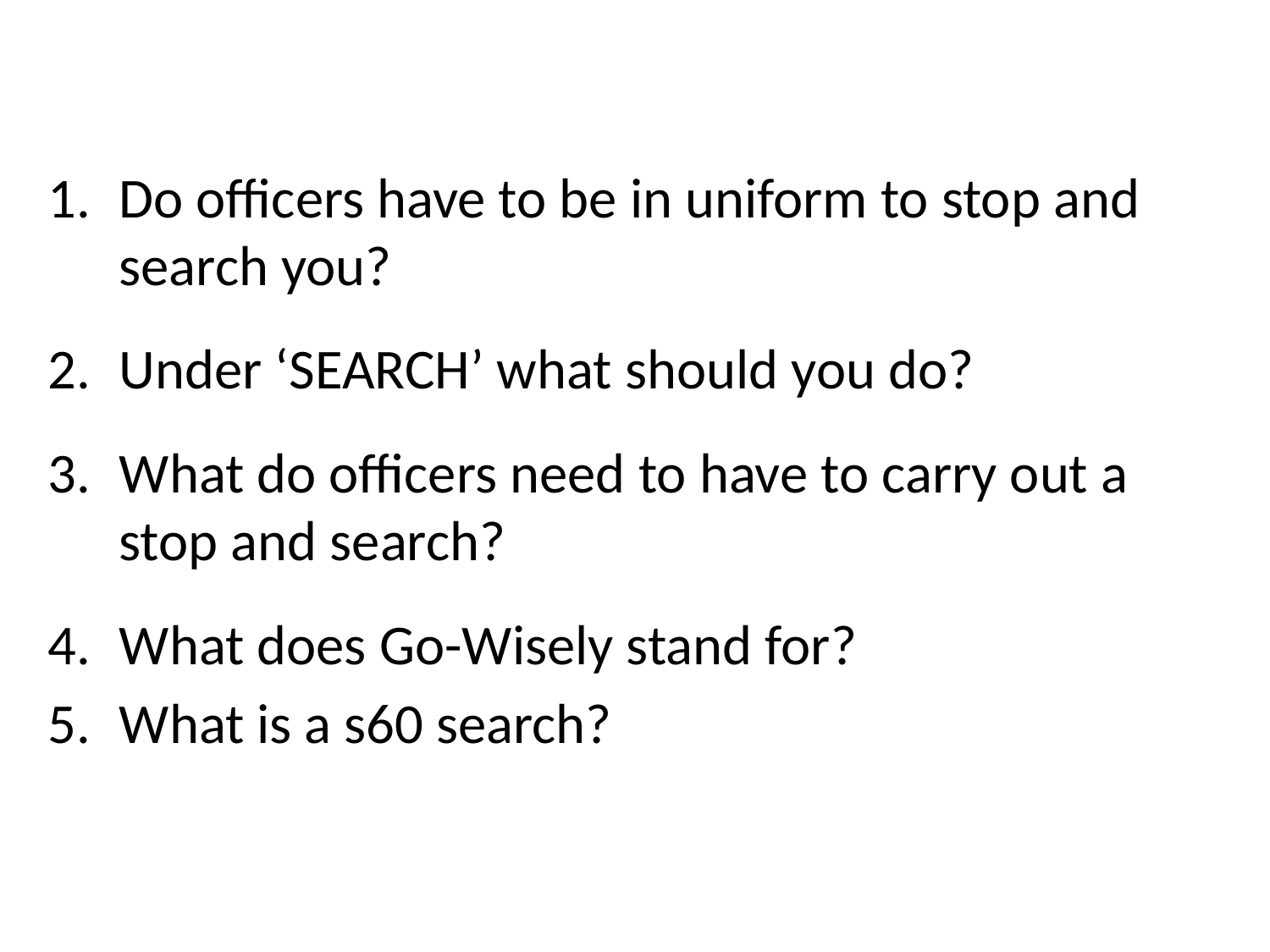

Do officers have to be in uniform to stop and search you?

Under ‘SEARCH’ what should you do?

What do officers need to have to carry out a stop and search?

What does Go-Wisely stand for?
What is a s60 search?